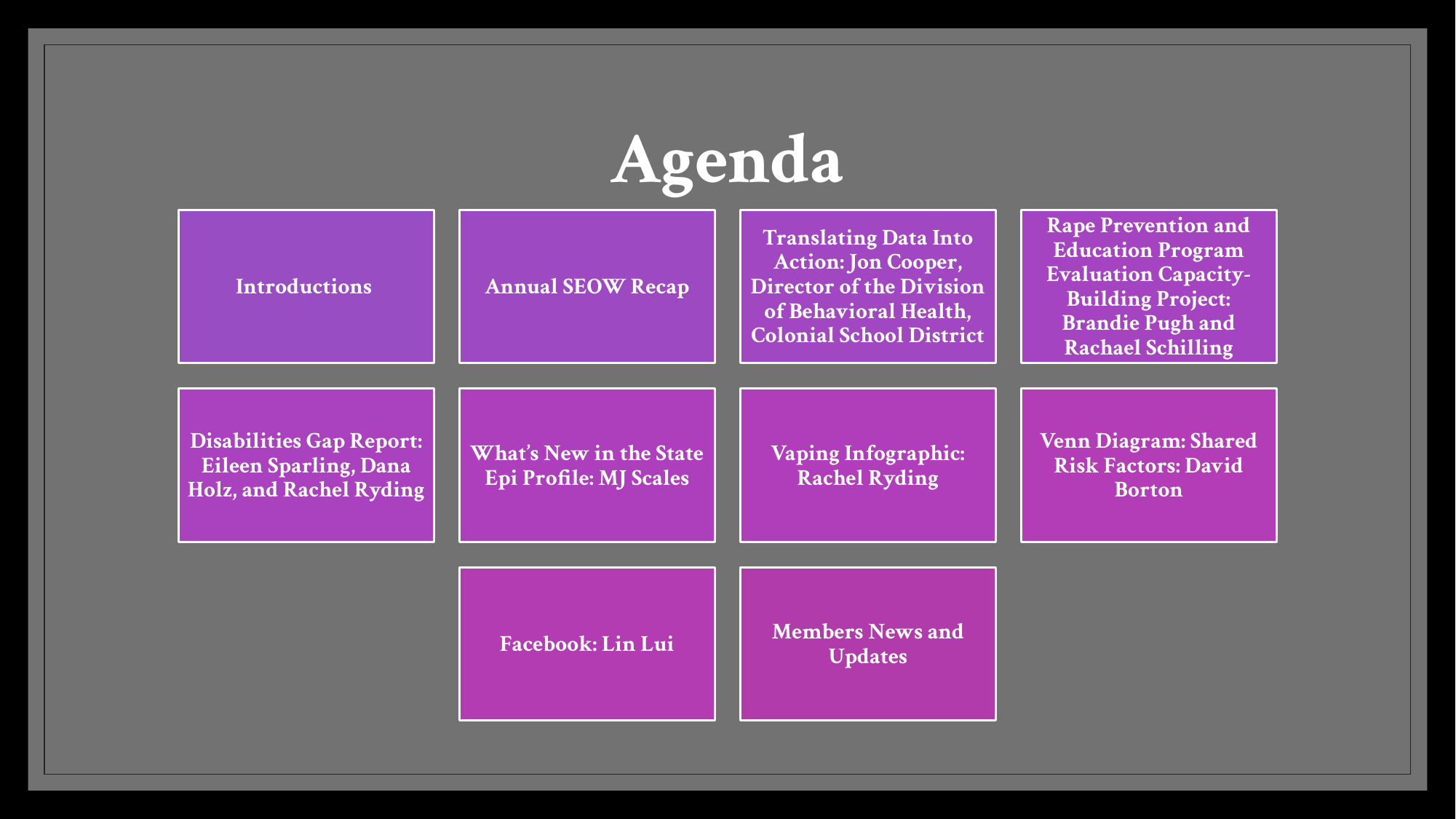

# Agenda
Introductions
Annual SEOW Recap
Translating Data Into Action: Jon Cooper, Director of the Division of Behavioral Health, Colonial School District
Rape Prevention and Education Program Evaluation Capacity-Building Project: Brandie Pugh and Rachael Schilling
Disabilities Gap Report: Eileen Sparling, Dana Holz, and Rachel Ryding
What’s New in the State Epi Profile: MJ Scales
Vaping Infographic: Rachel Ryding
Venn Diagram: Shared Risk Factors: David Borton
Facebook: Lin Lui
Members News and Updates